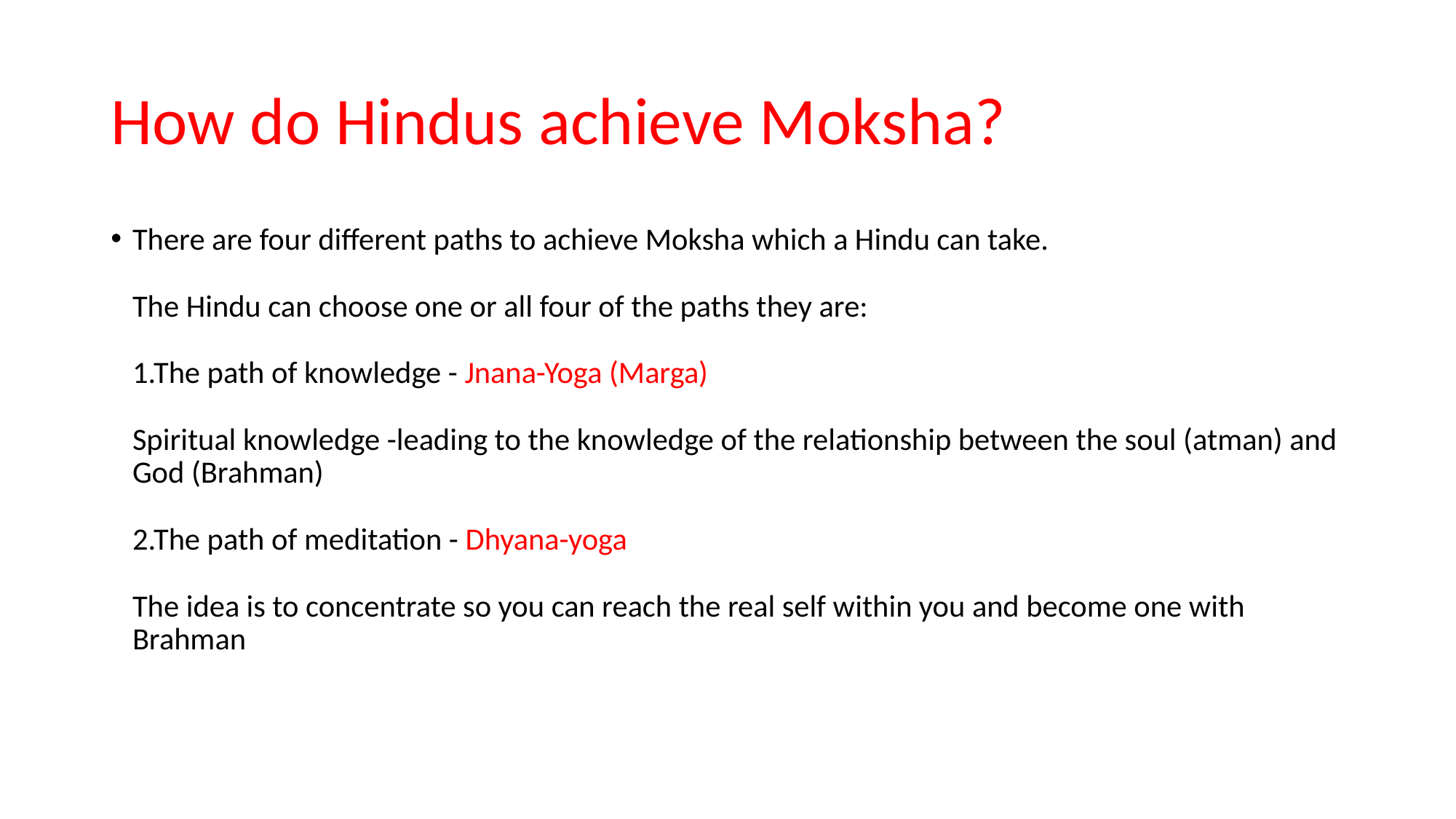

# How do Hindus achieve Moksha?
There are four different paths to achieve Moksha which a Hindu can take. 
The Hindu can choose one or all four of the paths they are: 
1.The path of knowledge - Jnana-Yoga (Marga)
Spiritual knowledge -leading to the knowledge of the relationship between the soul (atman) and God (Brahman) 
2.The path of meditation - Dhyana-yoga 
The idea is to concentrate so you can reach the real self within you and become one with Brahman